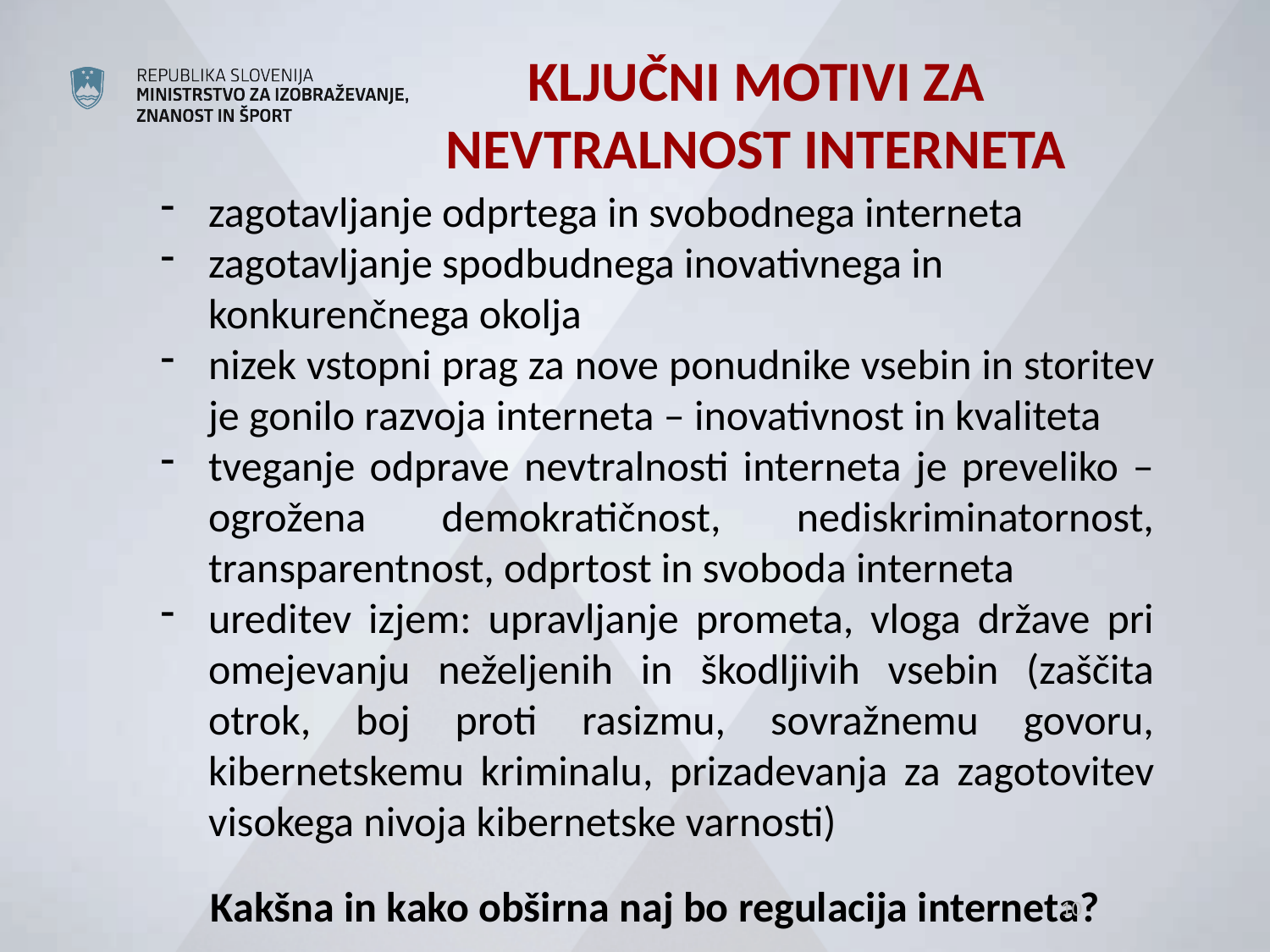

KLJUČNI MOTIVI ZA
NEVTRALNOST INTERNETA
zagotavljanje odprtega in svobodnega interneta
zagotavljanje spodbudnega inovativnega in konkurenčnega okolja
nizek vstopni prag za nove ponudnike vsebin in storitev je gonilo razvoja interneta – inovativnost in kvaliteta
tveganje odprave nevtralnosti interneta je preveliko – ogrožena demokratičnost, nediskriminatornost, transparentnost, odprtost in svoboda interneta
ureditev izjem: upravljanje prometa, vloga države pri omejevanju neželjenih in škodljivih vsebin (zaščita otrok, boj proti rasizmu, sovražnemu govoru, kibernetskemu kriminalu, prizadevanja za zagotovitev visokega nivoja kibernetske varnosti)

Kakšna in kako obširna naj bo regulacija interneta?
10